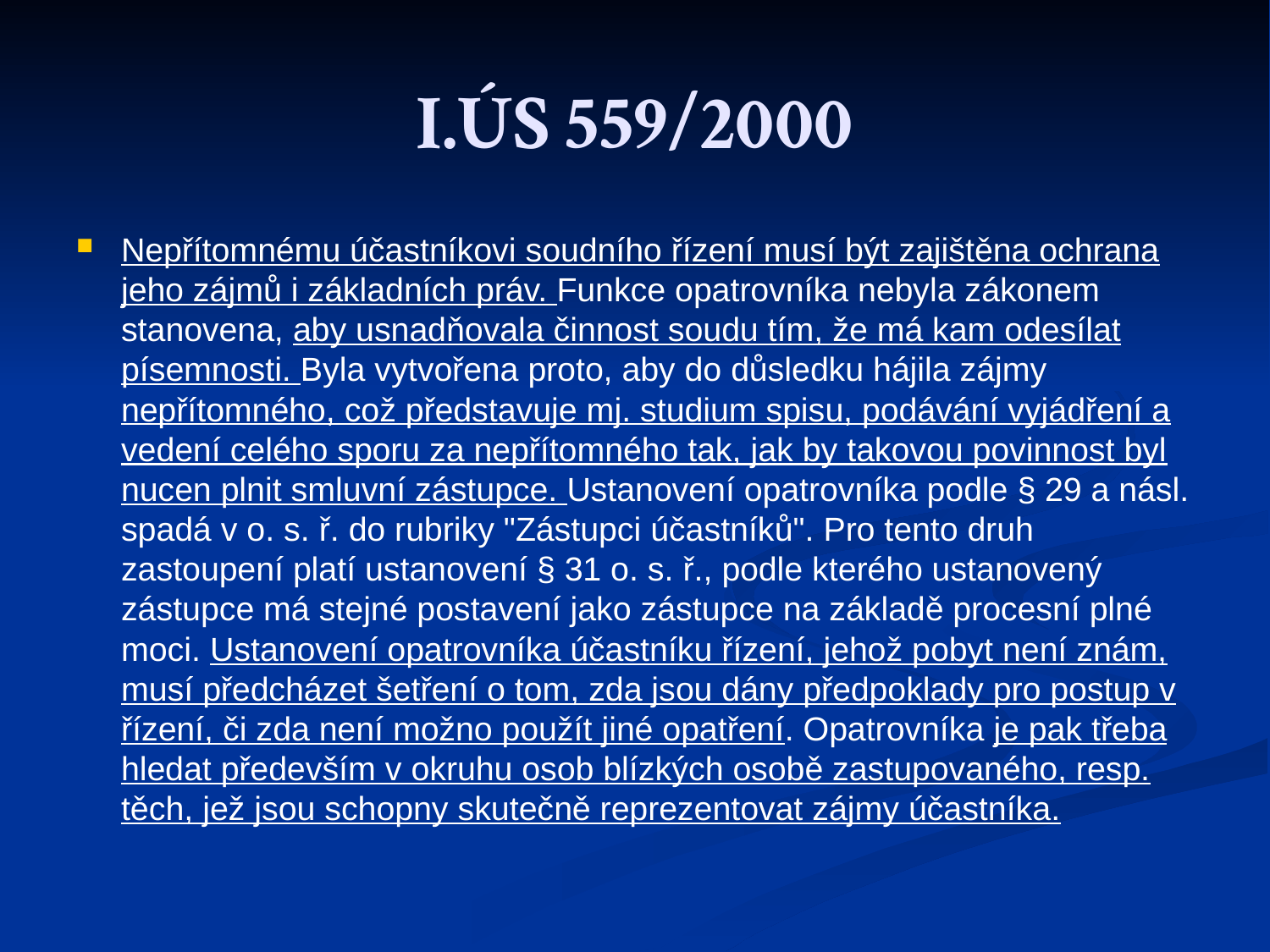

I.ÚS 559/2000
Nepřítomnému účastníkovi soudního řízení musí být zajištěna ochrana jeho zájmů i základních práv. Funkce opatrovníka nebyla zákonem stanovena, aby usnadňovala činnost soudu tím, že má kam odesílat písemnosti. Byla vytvořena proto, aby do důsledku hájila zájmy nepřítomného, což představuje mj. studium spisu, podávání vyjádření a vedení celého sporu za nepřítomného tak, jak by takovou povinnost byl nucen plnit smluvní zástupce. Ustanovení opatrovníka podle § 29 a násl. spadá v o. s. ř. do rubriky "Zástupci účastníků". Pro tento druh zastoupení platí ustanovení § 31 o. s. ř., podle kterého ustanovený zástupce má stejné postavení jako zástupce na základě procesní plné moci. Ustanovení opatrovníka účastníku řízení, jehož pobyt není znám, musí předcházet šetření o tom, zda jsou dány předpoklady pro postup v řízení, či zda není možno použít jiné opatření. Opatrovníka je pak třeba hledat především v okruhu osob blízkých osobě zastupovaného, resp. těch, jež jsou schopny skutečně reprezentovat zájmy účastníka.